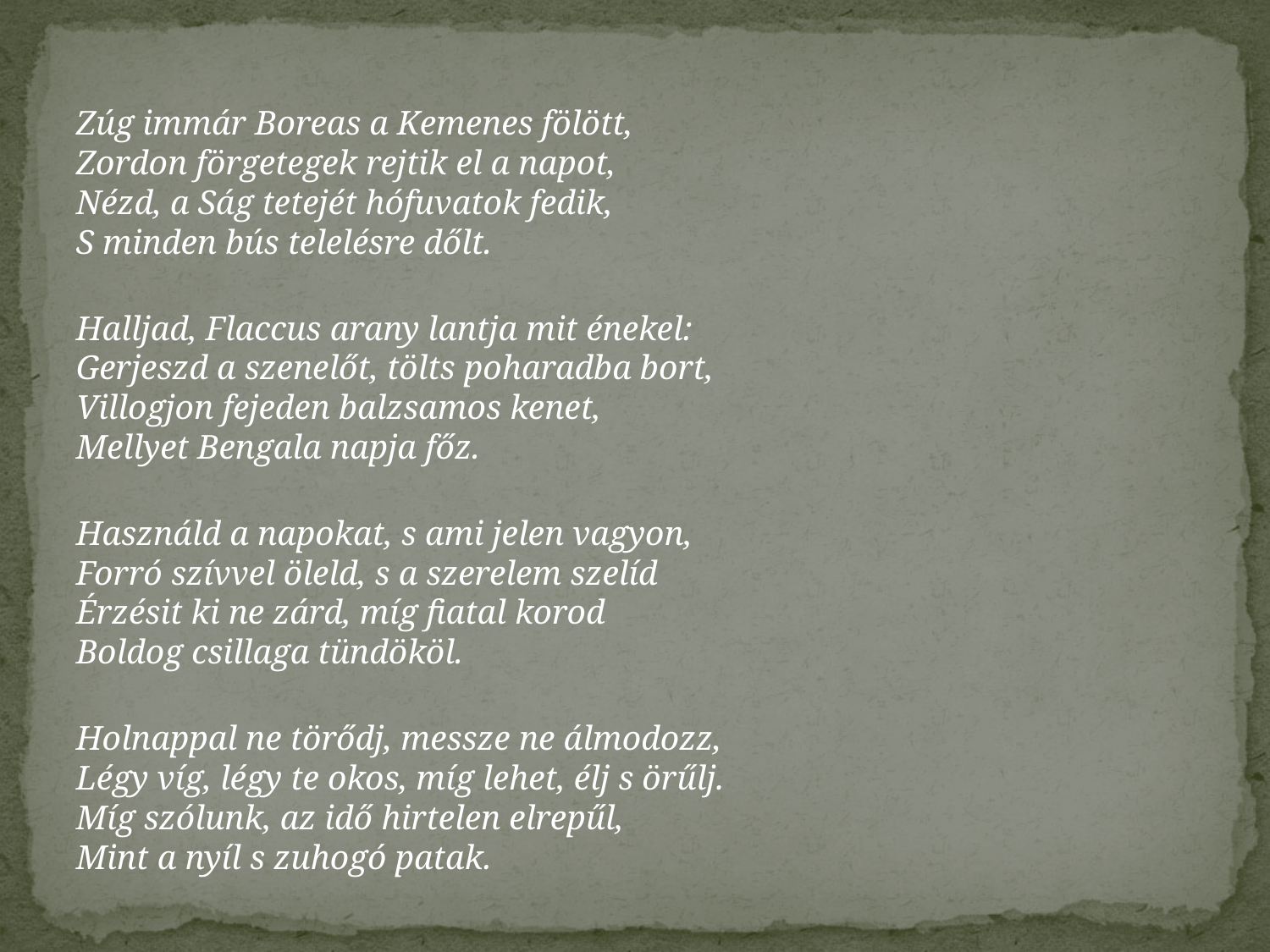

Zúg immár Boreas a Kemenes fölött,
Zordon förgetegek rejtik el a napot,
Nézd, a Ság tetejét hófuvatok fedik,
S minden bús telelésre dőlt.
Halljad, Flaccus arany lantja mit énekel:
Gerjeszd a szenelőt, tölts poharadba bort,
Villogjon fejeden balzsamos kenet,
Mellyet Bengala napja főz.
Használd a napokat, s ami jelen vagyon,
Forró szívvel öleld, s a szerelem szelíd
Érzésit ki ne zárd, míg fiatal korod
Boldog csillaga tündököl.
Holnappal ne törődj, messze ne álmodozz,
Légy víg, légy te okos, míg lehet, élj s örűlj.
Míg szólunk, az idő hirtelen elrepűl,
Mint a nyíl s zuhogó patak.